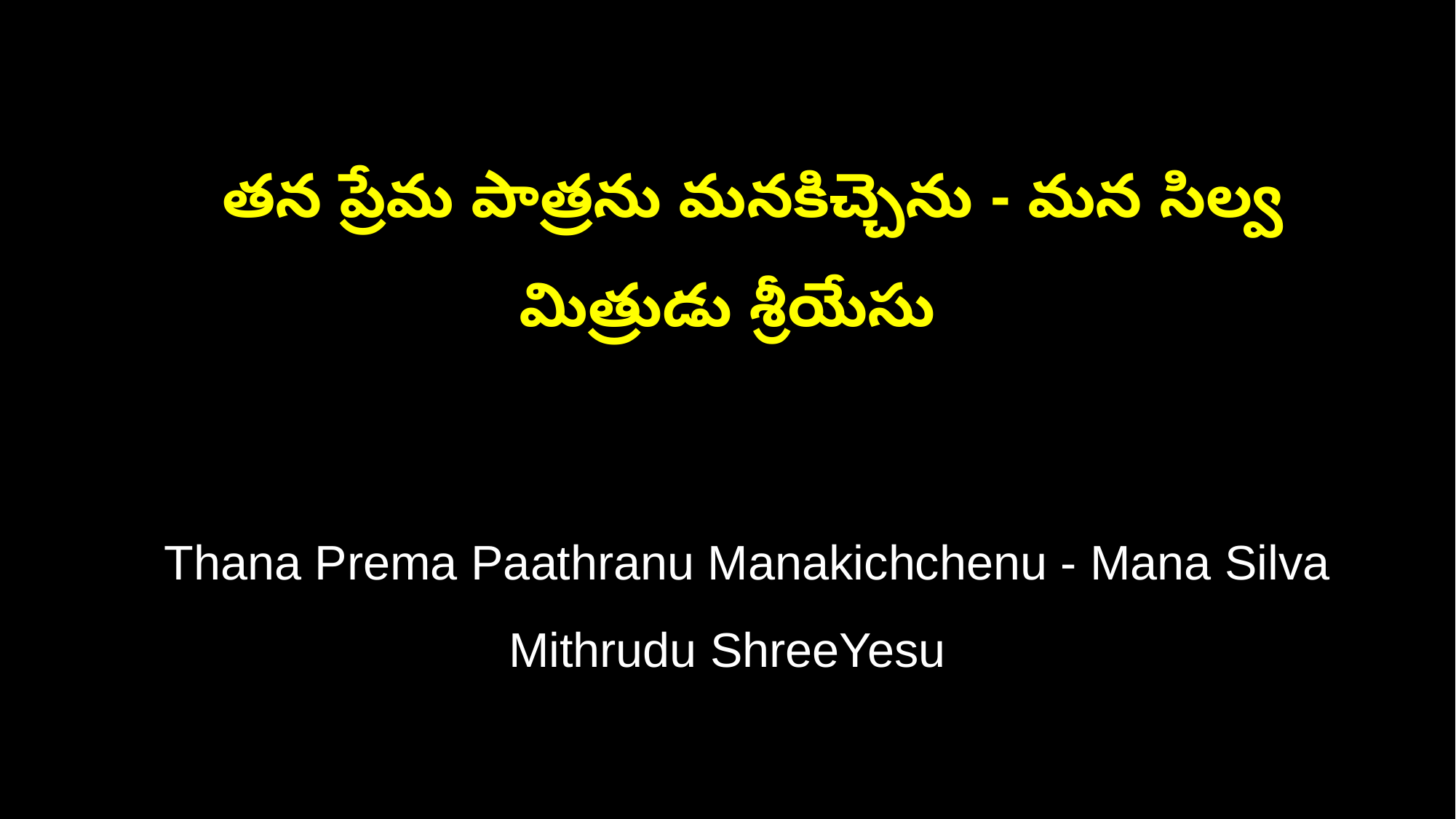

తన ప్రేమ పాత్రను మనకిచ్చెను - మన సిల్వ మిత్రుడు శ్రీయేసు
   Thana Prema Paathranu Manakichchenu - Mana Silva Mithrudu ShreeYesu